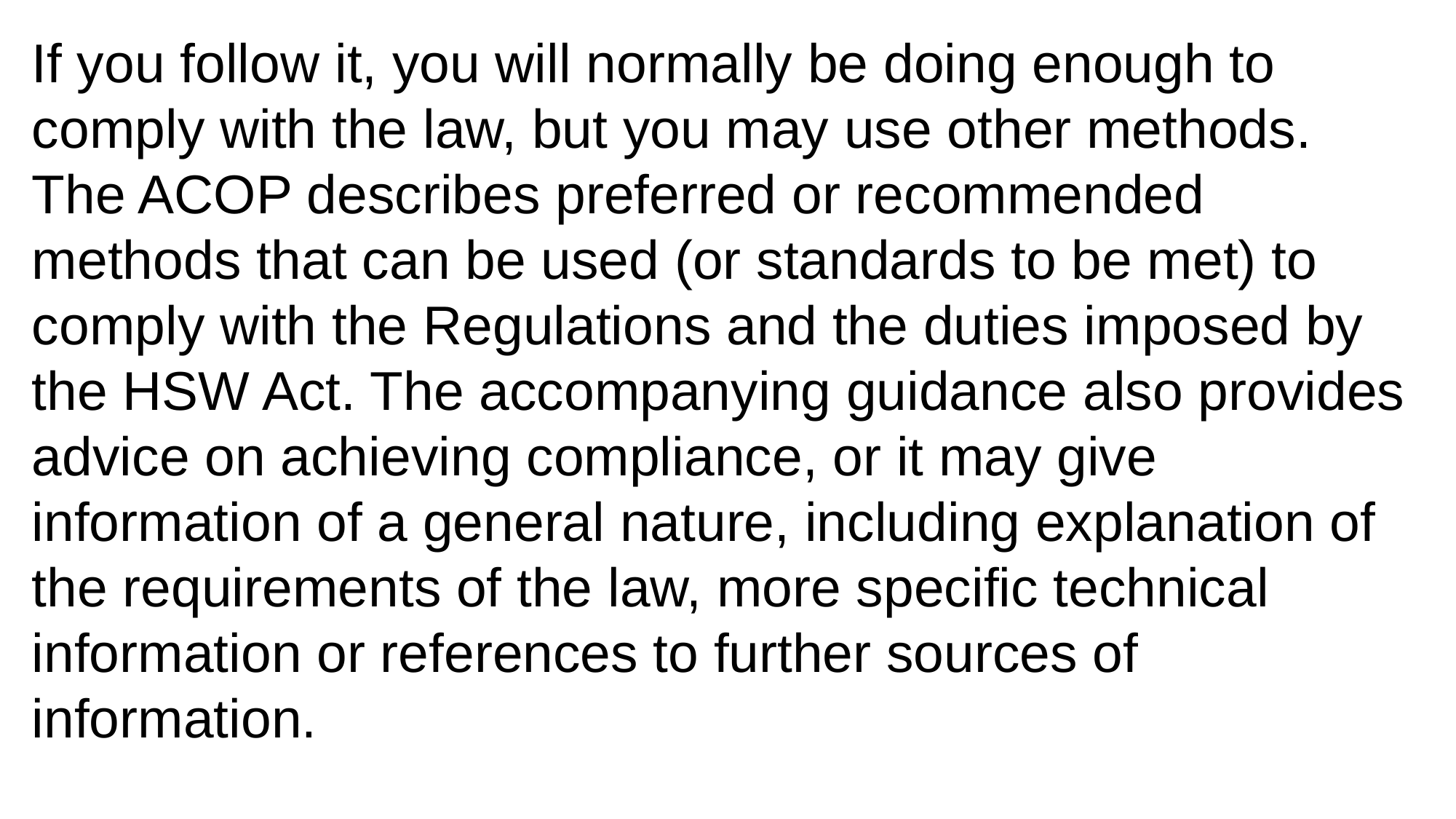

If you follow it, you will normally be doing enough to comply with the law, but you may use other methods.
The ACOP describes preferred or recommended
methods that can be used (or standards to be met) to comply with the Regulations and the duties imposed by the HSW Act. The accompanying guidance also provides advice on achieving compliance, or it may give
information of a general nature, including explanation of the requirements of the law, more specific technical information or references to further sources of
information.